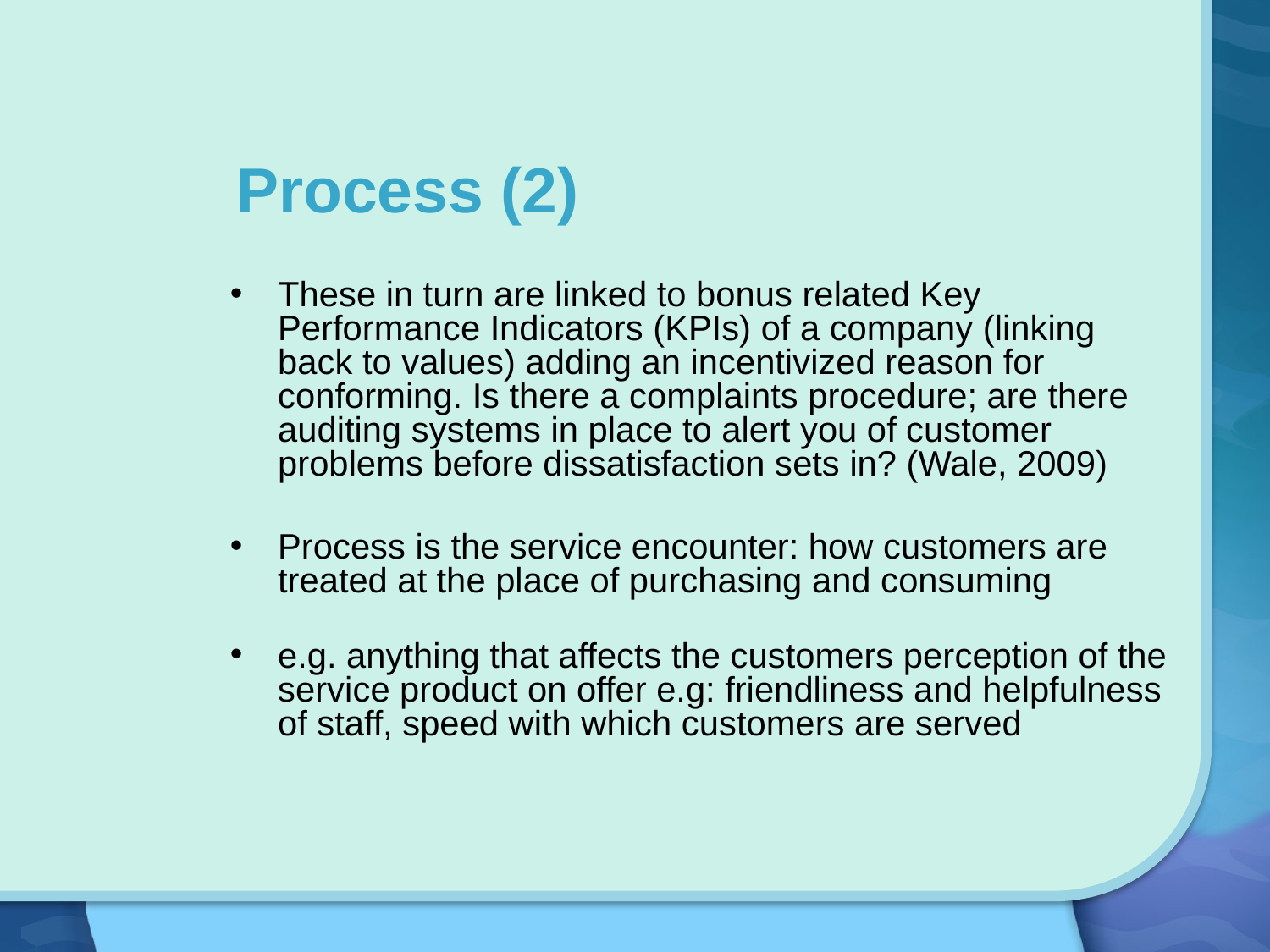

Process (2)
These in turn are linked to bonus related Key Performance Indicators (KPIs) of a company (linking back to values) adding an incentivized reason for conforming. Is there a complaints procedure; are there auditing systems in place to alert you of customer problems before dissatisfaction sets in? (Wale, 2009)
Process is the service encounter: how customers are treated at the place of purchasing and consuming
e.g. anything that affects the customers perception of the service product on offer e.g: friendliness and helpfulness of staff, speed with which customers are served